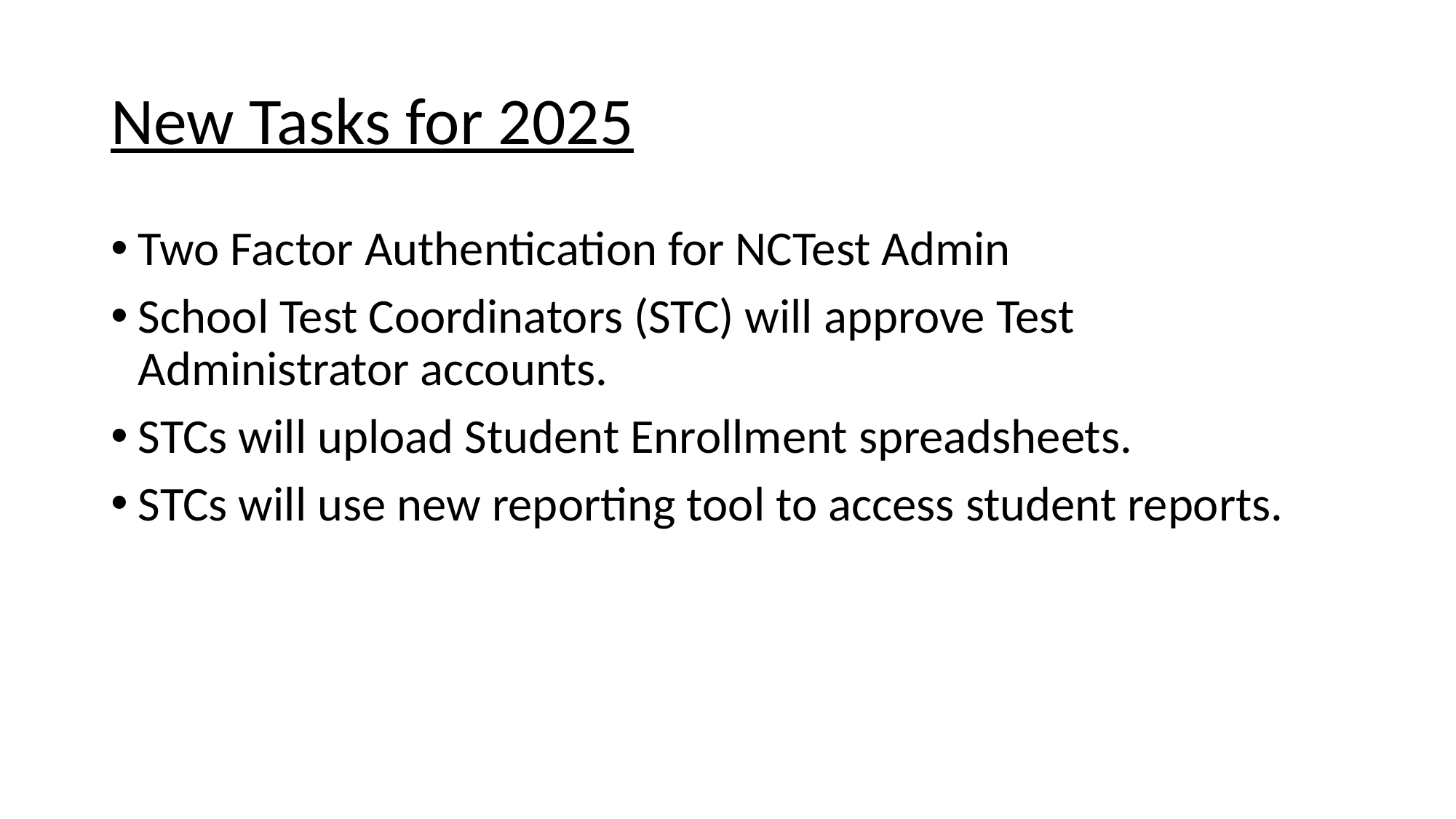

# New Tasks for 2025
Two Factor Authentication for NCTest Admin
School Test Coordinators (STC) will approve Test Administrator accounts.
STCs will upload Student Enrollment spreadsheets.
STCs will use new reporting tool to access student reports.